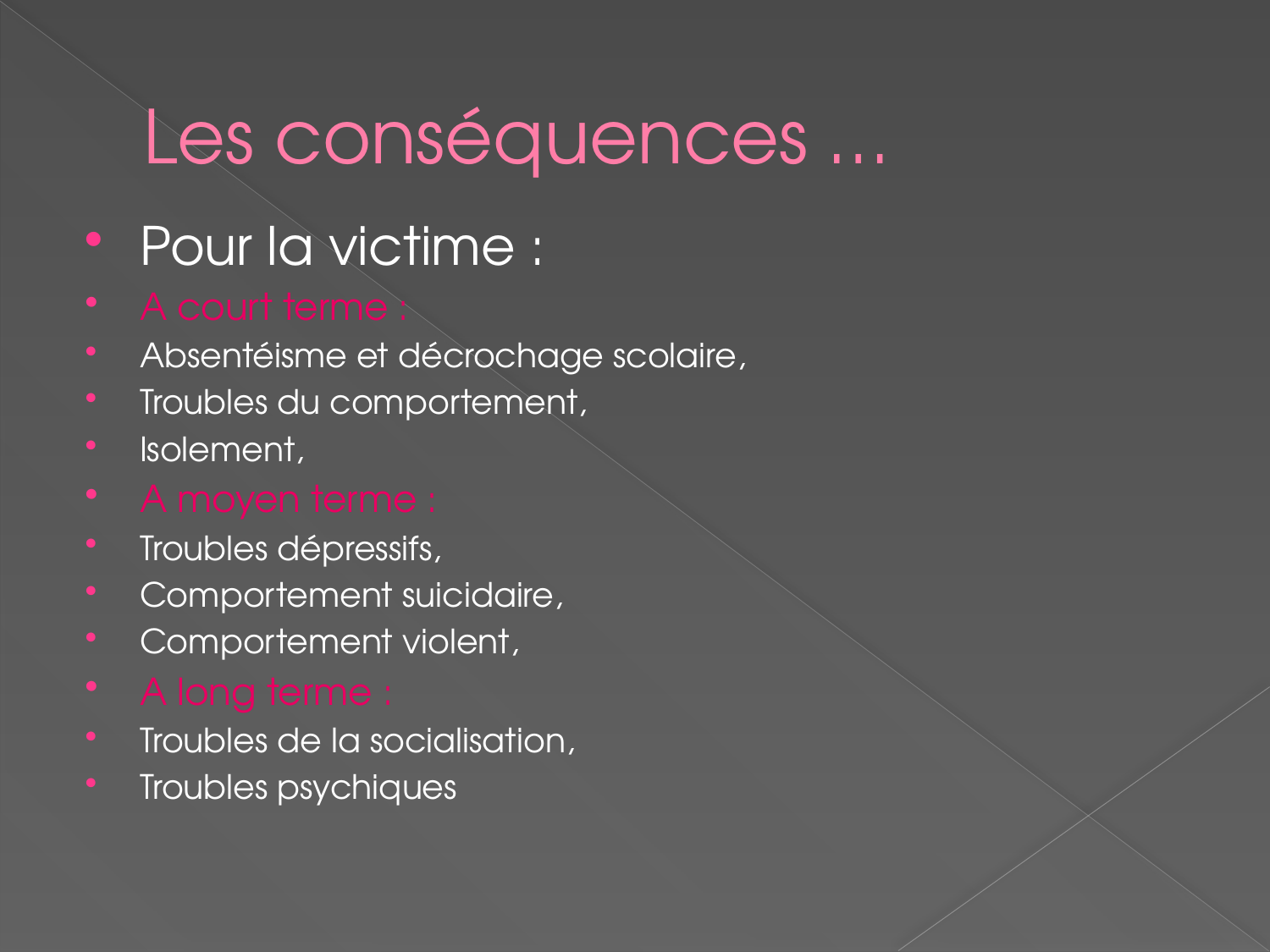

# Les conséquences …
Pour la victime :
A court terme :
Absentéisme et décrochage scolaire,
Troubles du comportement,
Isolement,
A moyen terme :
Troubles dépressifs,
Comportement suicidaire,
Comportement violent,
A long terme :
Troubles de la socialisation,
Troubles psychiques